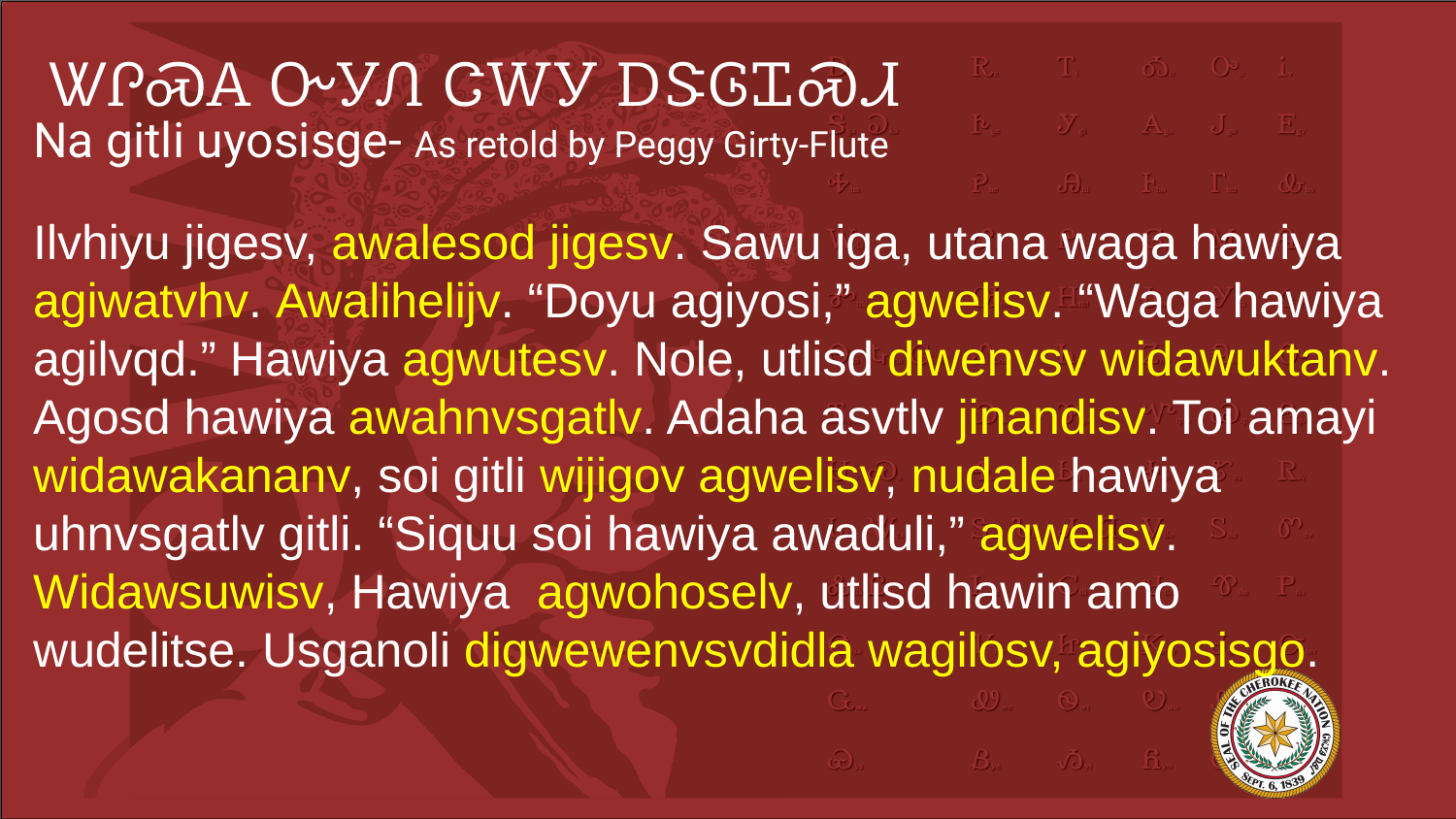

# ᏔᎵᏍᎪ ᏅᎩᏁ ᏣᎳᎩ ᎠᏕᎶᏆᏍᏗ
Na gitli uyosisge- As retold by Peggy Girty-Flute

Ilvhiyu jigesv, awalesod jigesv. Sawu iga, utana waga hawiya agiwatvhv. Awalihelijv. “Doyu agiyosi,” agwelisv. “Waga hawiya agilvqd.” Hawiya agwutesv. Nole, utlisd diwenvsv widawuktanv. Agosd hawiya awahnvsgatlv. Adaha asvtlv jinandisv. Toi amayi widawakananv, soi gitli wijigov agwelisv, nudale hawiya uhnvsgatlv gitli. “Siquu soi hawiya awaduli,” agwelisv. Widawsuwisv, Hawiya  agwohoselv, utlisd hawin amo wudelitse. Usganoli digwewenvsvdidla wagilosv, agiyosisgo.